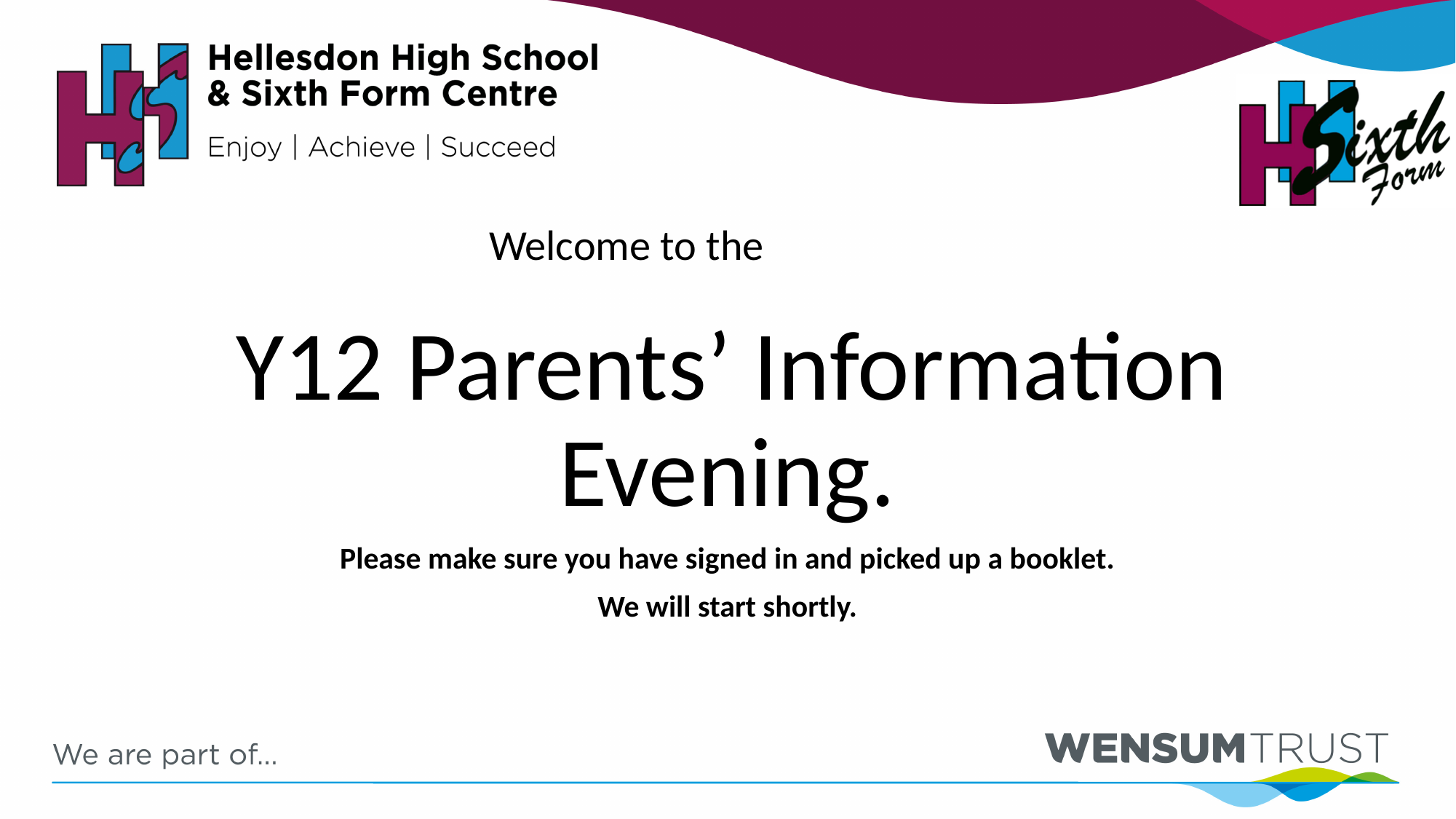

Welcome to the
 Y12 Parents’ Information Evening.
Please make sure you have signed in and picked up a booklet.
We will start shortly.